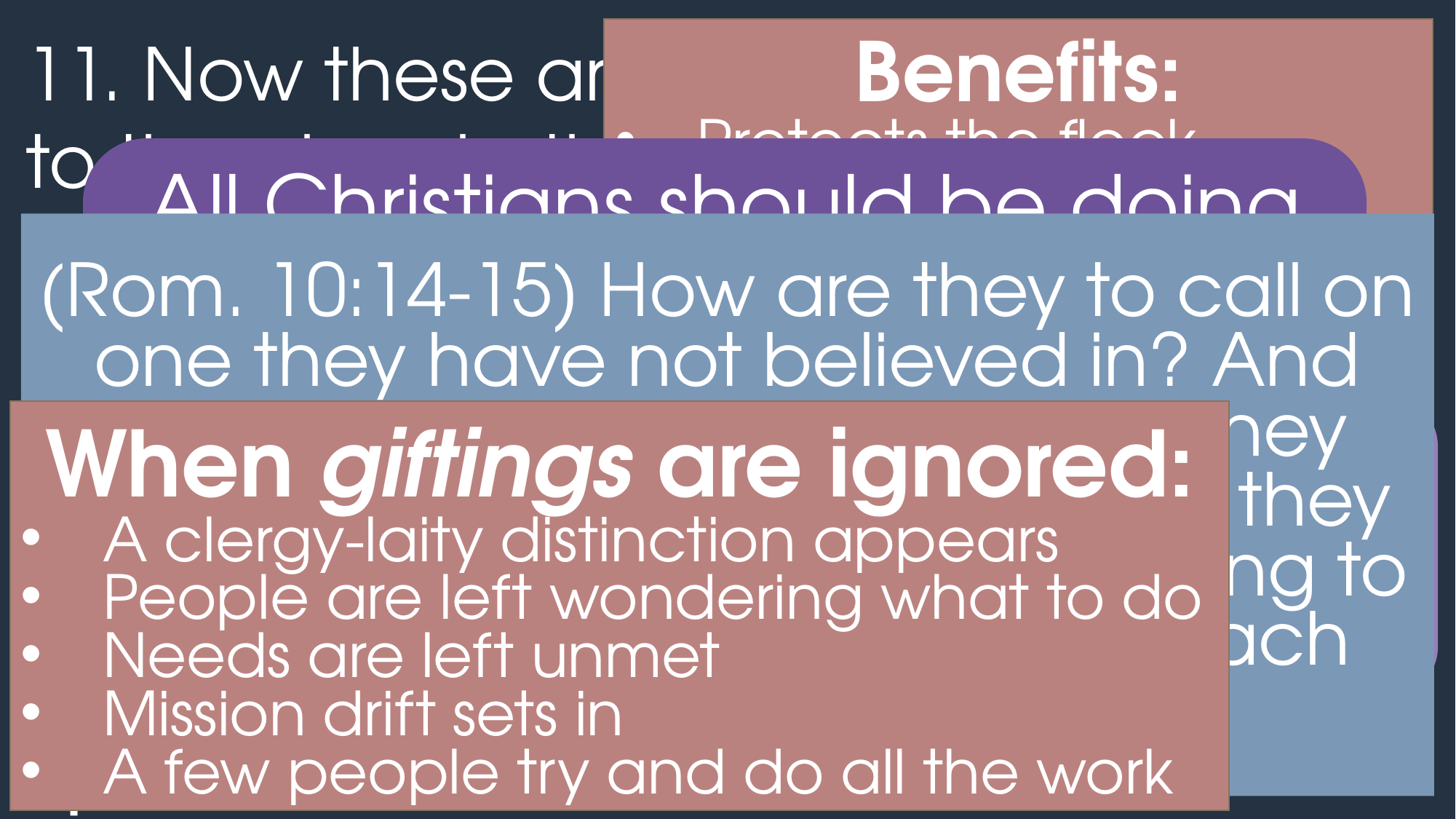

Benefits:
Protects the flock
Oversees
Casts vision
Sharpens with Scripture
11. Now these are the gifts Christ gave to the church: the apostles, the prophets, the evangelists, and the pastors and teachers.
All Christians should be doing all of these things regardless!
The only way to identify your gifting(s) is by giving!
(Rom. 10:14-15) How are they to call on one they have not believed in? And how are they to believe in one they have not heard of? And how are they to hear without someone preaching to them? And how are they to preach unless they are sent?
poimēn (ποιμήν): shepherd; guardian; leader
didaskalos (διδάσκαλος): teacher
When giftings are ignored:
A clergy-laity distinction appears
People are left wondering what to do
Needs are left unmet
Mission drift sets in
A few people try and do all the work
Ephesians